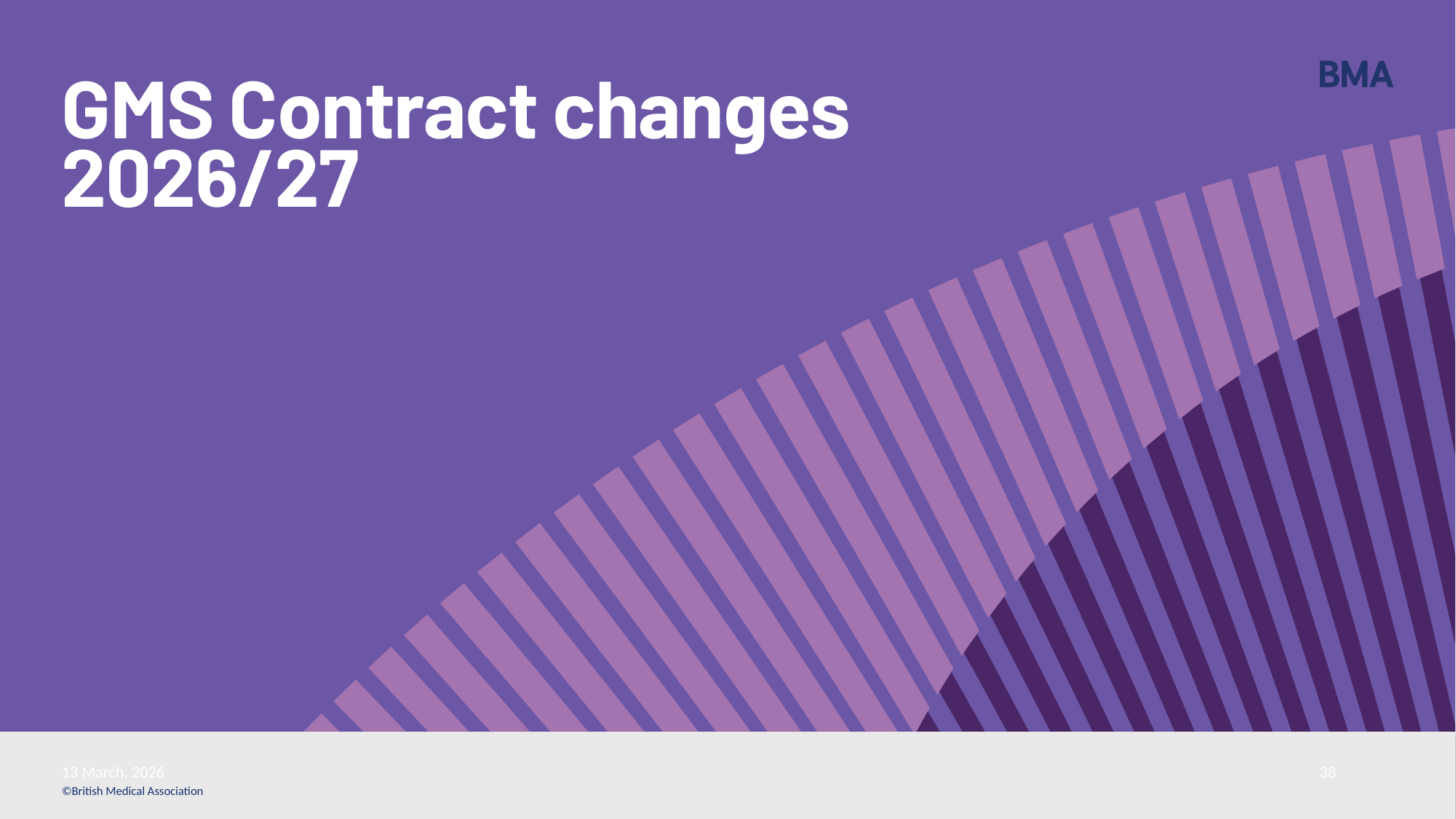

# GMS Contract changes 2026/27
13 March, 2026
38